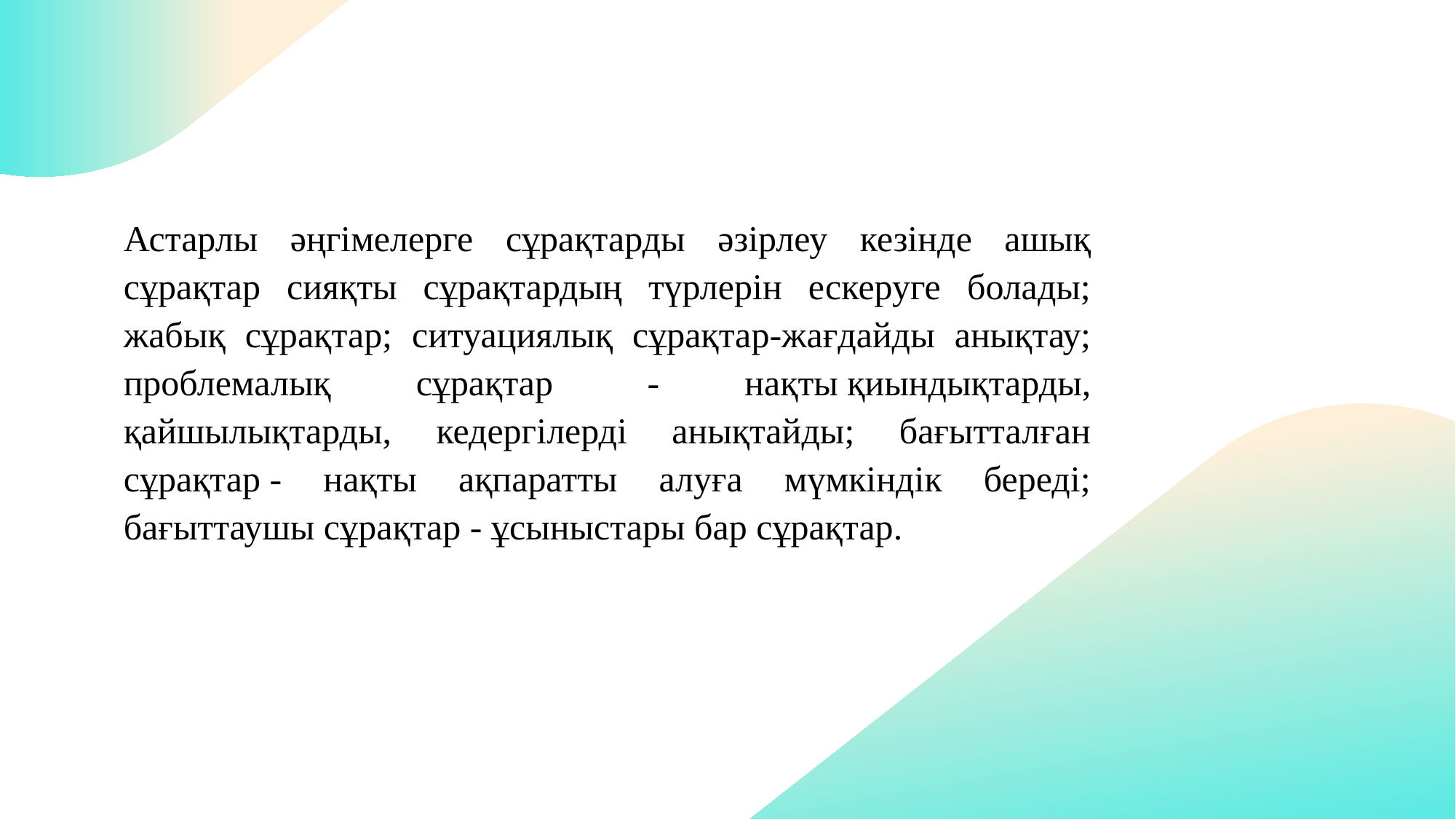

Астарлы әңгімелерге сұрақтарды әзірлеу кезінде ашық сұрақтар сияқты сұрақтардың түрлерін ескеруге болады; жабық сұрақтар; ситуациялық сұрақтар-жағдайды анықтау; проблемалық сұрақтар  - нақты қиындықтарды, қайшылықтарды, кедергілерді анықтайды; бағытталған сұрақтар - нақты ақпаратты алуға мүмкіндік береді; бағыттаушы сұрақтар - ұсыныстары бар сұрақтар.